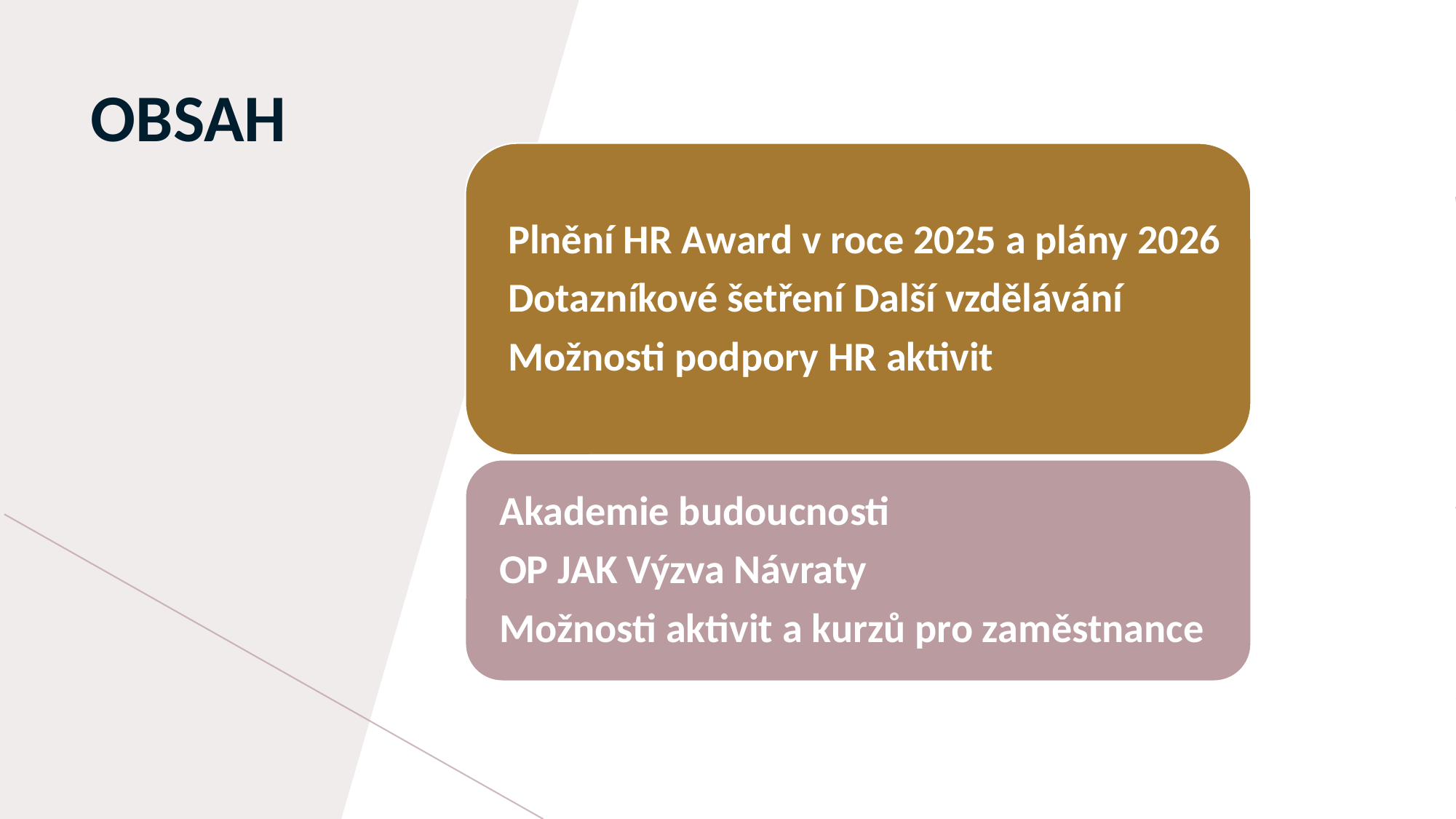

# OBSAH

Akademie budoucnosti
OP JAK Výzva Návraty
Možnosti aktivit a kurzů pro zaměstnance
Plnění HR Award v roce 2025 a plány 2026
Dotazníkové šetření Další vzdělávání
Možnosti podpory HR aktivit